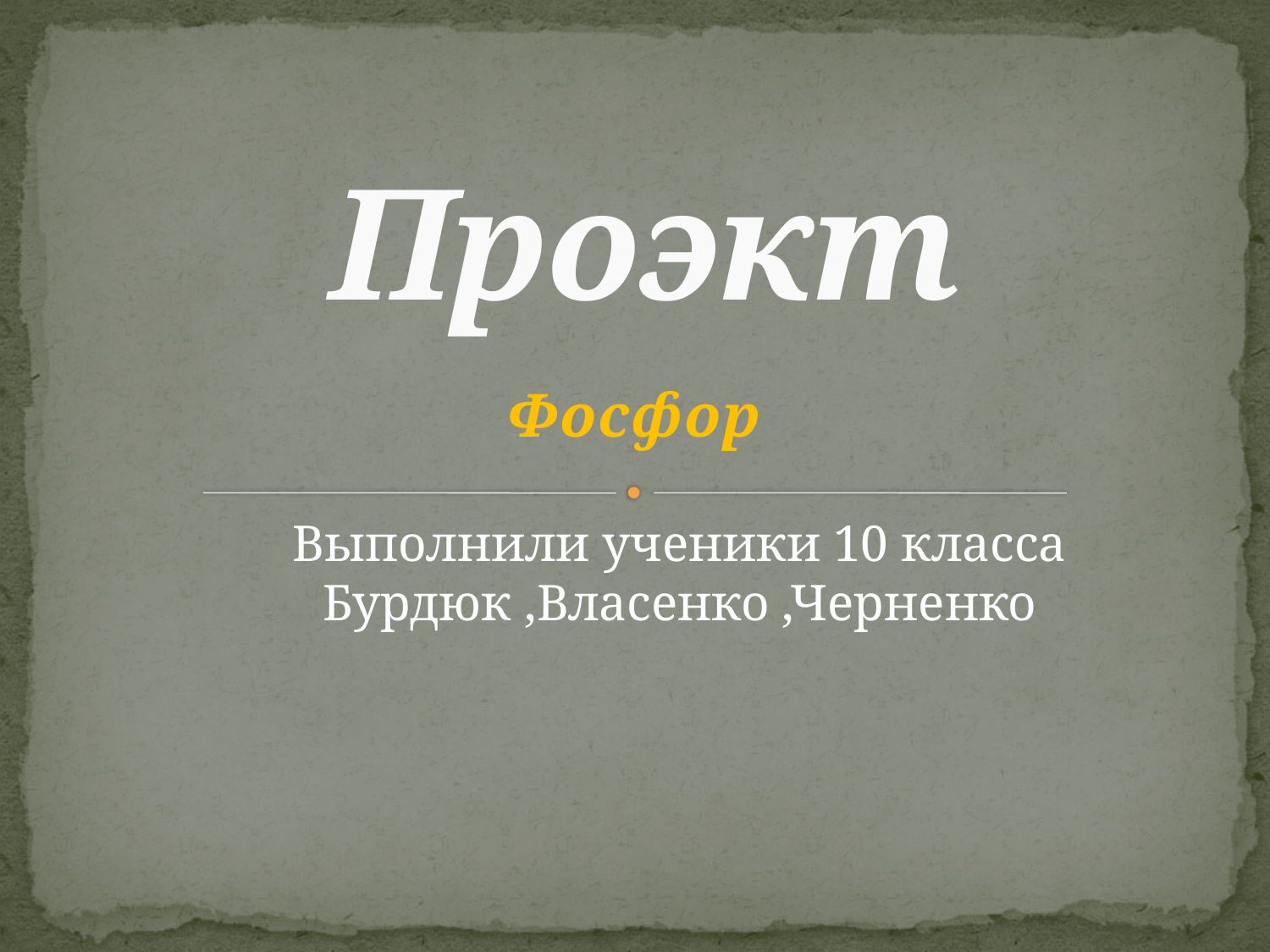

# Проэкт
Фосфор

Выполнили ученики 10 класса
Бурдюк ,Власенко ,Черненко